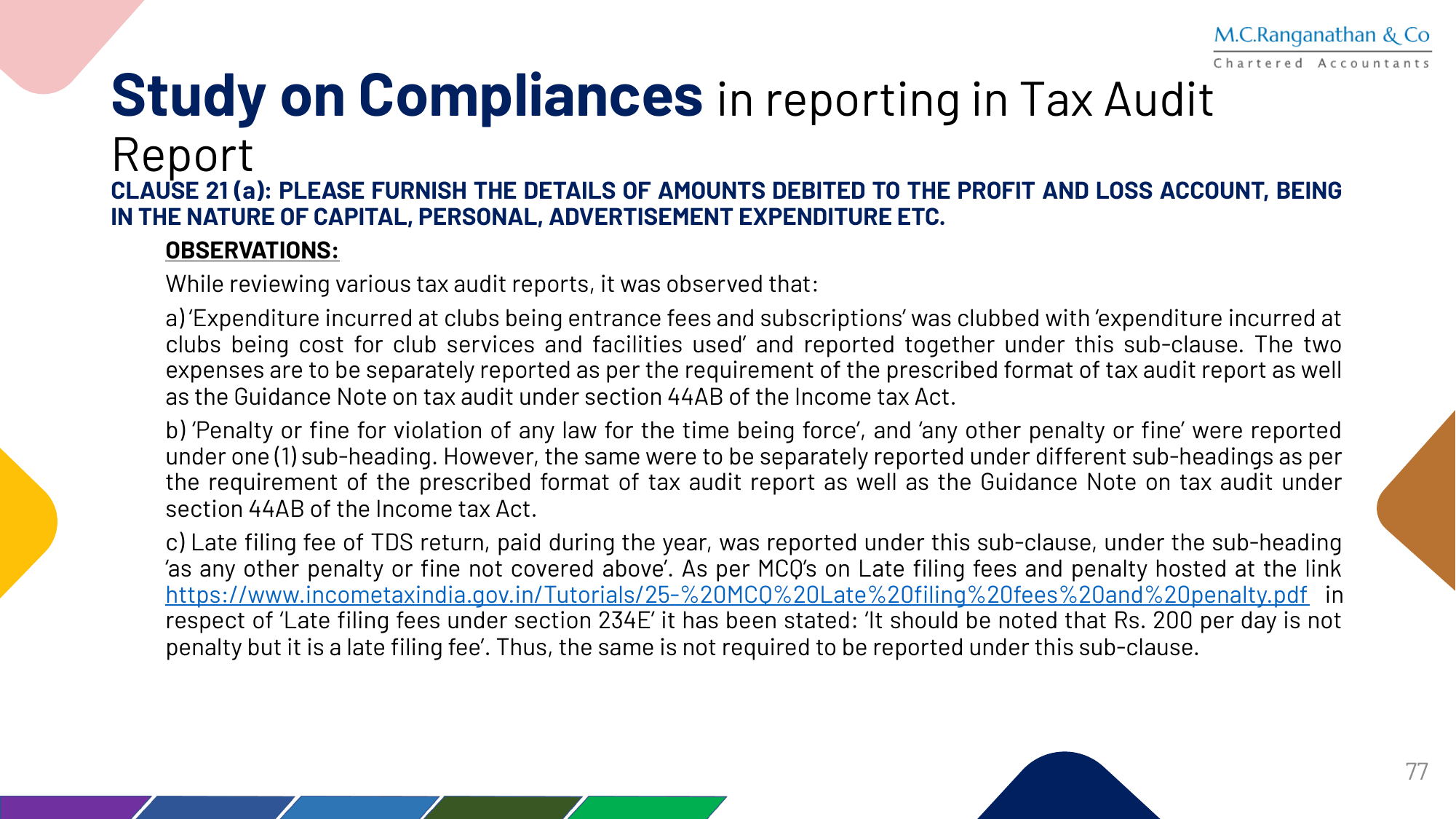

# Study on Compliances in reporting in Tax Audit Report
CLAUSE 21 (a): PLEASE FURNISH THE DETAILS OF AMOUNTS DEBITED TO THE PROFIT AND LOSS ACCOUNT, BEING IN THE NATURE OF CAPITAL, PERSONAL, ADVERTISEMENT EXPENDITURE ETC.
OBSERVATIONS:
While reviewing various tax audit reports, it was observed that:
a) ‘Expenditure incurred at clubs being entrance fees and subscriptions’ was clubbed with ‘expenditure incurred at clubs being cost for club services and facilities used’ and reported together under this sub-clause. The two expenses are to be separately reported as per the requirement of the prescribed format of tax audit report as well as the Guidance Note on tax audit under section 44AB of the Income tax Act.
b) ‘Penalty or fine for violation of any law for the time being force’, and ‘any other penalty or fine’ were reported under one (1) sub-heading. However, the same were to be separately reported under different sub-headings as per the requirement of the prescribed format of tax audit report as well as the Guidance Note on tax audit under section 44AB of the Income tax Act.
c) Late filing fee of TDS return, paid during the year, was reported under this sub-clause, under the sub-heading ‘as any other penalty or fine not covered above’. As per MCQ’s on Late filing fees and penalty hosted at the link https://www.incometaxindia.gov.in/Tutorials/25-%20MCQ%20Late%20filing%20fees%20and%20penalty.pdf in respect of ‘Late filing fees under section 234E’ it has been stated: ‘It should be noted that Rs. 200 per day is not penalty but it is a late filing fee’. Thus, the same is not required to be reported under this sub-clause.

77